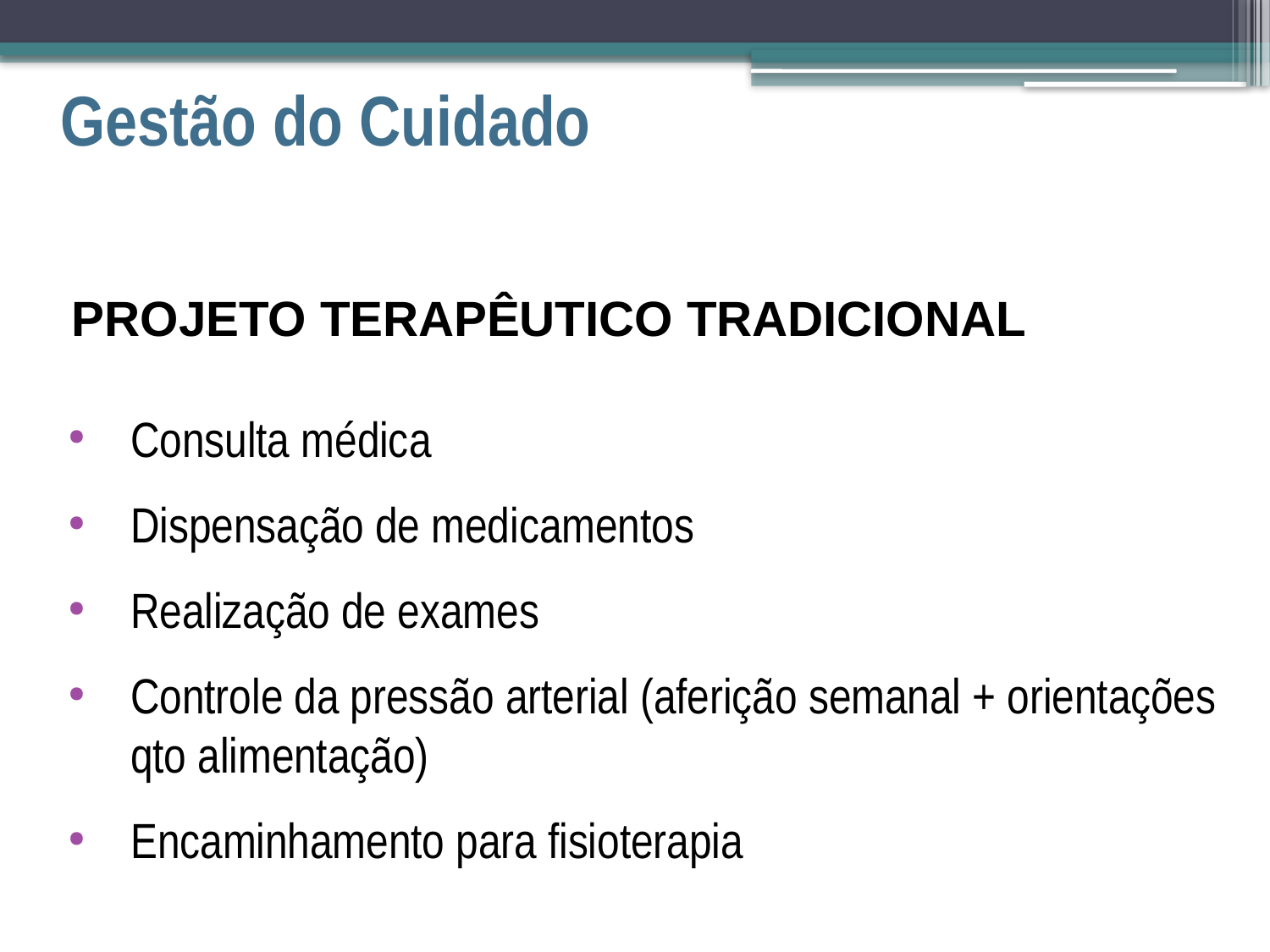

# Gestão do Cuidado
PROJETO TERAPÊUTICO TRADICIONAL

Consulta médica
Dispensação de medicamentos
Realização de exames
Controle da pressão arterial (aferição semanal + orientações qto alimentação)
Encaminhamento para fisioterapia